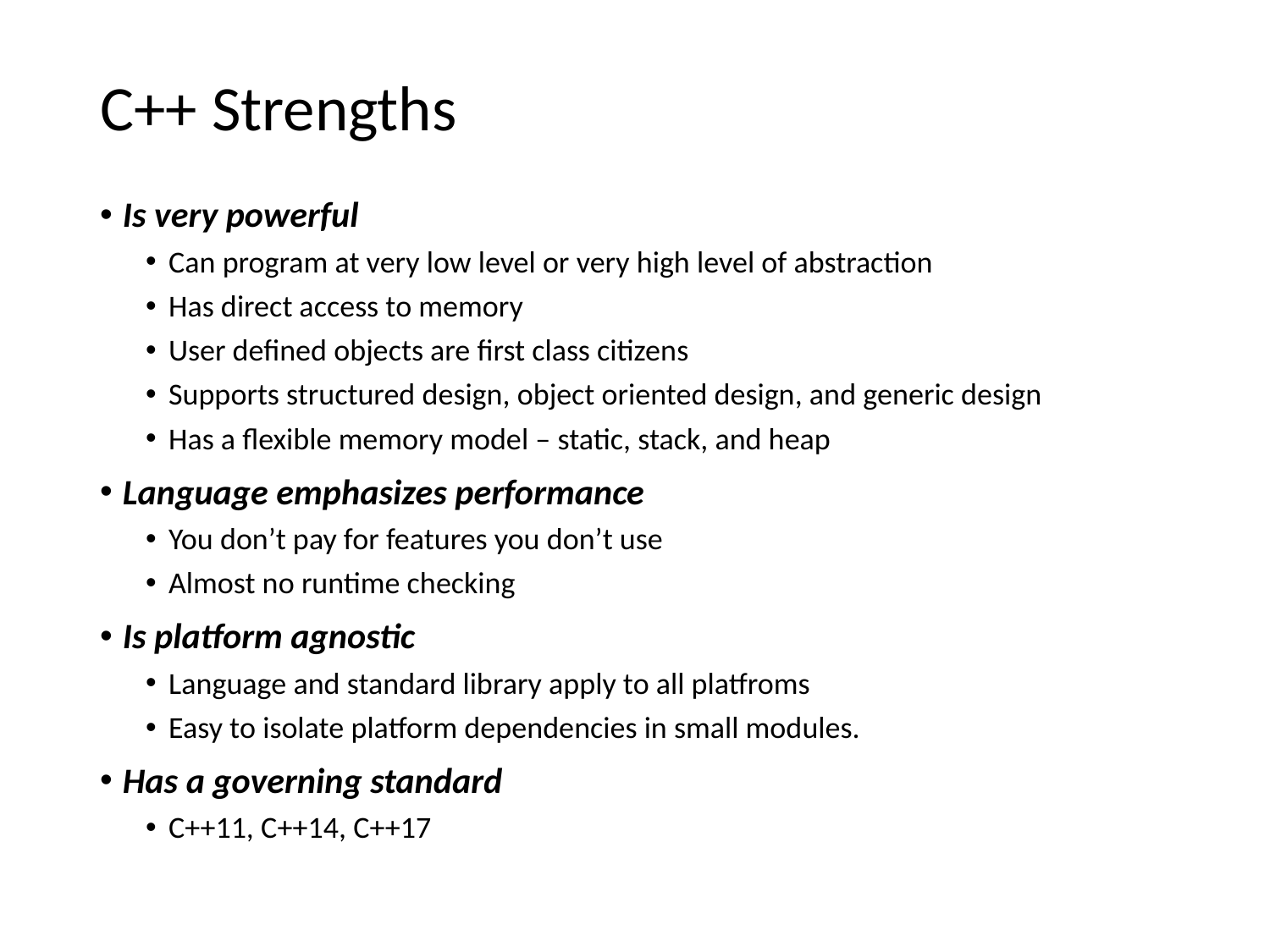

# C++ Strengths
Is very powerful
Can program at very low level or very high level of abstraction
Has direct access to memory
User defined objects are first class citizens
Supports structured design, object oriented design, and generic design
Has a flexible memory model – static, stack, and heap
Language emphasizes performance
You don’t pay for features you don’t use
Almost no runtime checking
Is platform agnostic
Language and standard library apply to all platfroms
Easy to isolate platform dependencies in small modules.
Has a governing standard
C++11, C++14, C++17